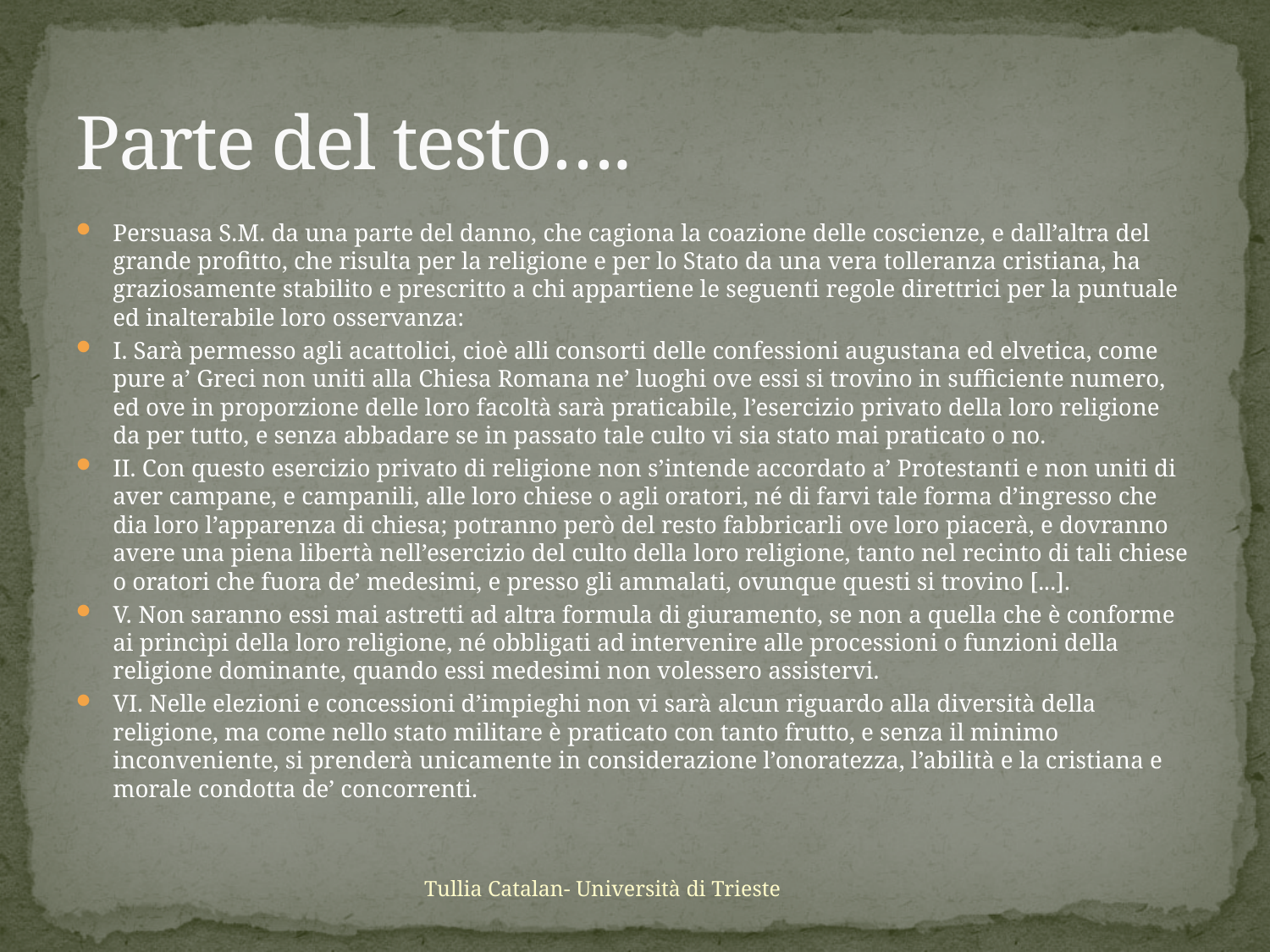

# Parte del testo….
Persuasa S.M. da una parte del danno, che cagiona la coazione delle coscienze, e dall’altra del grande profitto, che risulta per la religione e per lo Stato da una vera tolleranza cristiana, ha graziosamente stabilito e prescritto a chi appartiene le seguenti regole direttrici per la puntuale ed inalterabile loro osservanza:
I. Sarà permesso agli acattolici, cioè alli consorti delle confessioni augustana ed elvetica, come pure a’ Greci non uniti alla Chiesa Romana ne’ luoghi ove essi si trovino in sufficiente numero, ed ove in proporzione delle loro facoltà sarà praticabile, l’esercizio privato della loro religione da per tutto, e senza abbadare se in passato tale culto vi sia stato mai praticato o no.
II. Con questo esercizio privato di religione non s’intende accordato a’ Protestanti e non uniti di aver campane, e campanili, alle loro chiese o agli oratori, né di farvi tale forma d’ingresso che dia loro l’apparenza di chiesa; potranno però del resto fabbricarli ove loro piacerà, e dovranno avere una piena libertà nell’esercizio del culto della loro religione, tanto nel recinto di tali chiese o oratori che fuora de’ medesimi, e presso gli ammalati, ovunque questi si trovino [...].
V. Non saranno essi mai astretti ad altra formula di giuramento, se non a quella che è conforme ai princìpi della loro religione, né obbligati ad intervenire alle processioni o funzioni della religione dominante, quando essi medesimi non volessero assistervi.
VI. Nelle elezioni e concessioni d’impieghi non vi sarà alcun riguardo alla diversità della religione, ma come nello stato militare è praticato con tanto frutto, e senza il minimo inconveniente, si prenderà unicamente in considerazione l’onoratezza, l’abilità e la cristiana e morale condotta de’ concorrenti.

Tullia Catalan- Università di Trieste